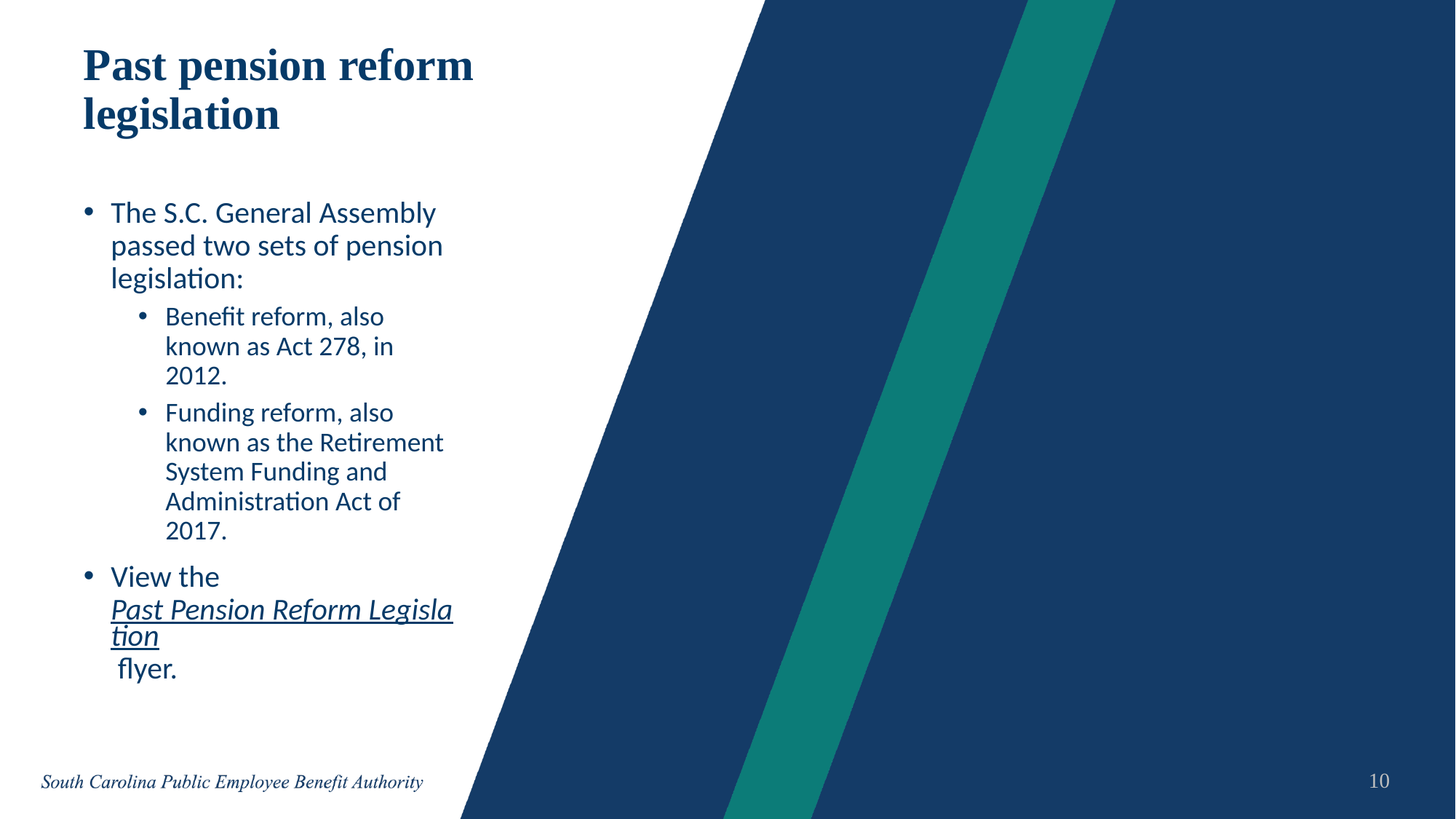

# Past pension reform legislation
The S.C. General Assembly passed two sets of pension legislation:
Benefit reform, also known as Act 278, in 2012.
Funding reform, also known as the Retirement System Funding and Administration Act of 2017.
View the Past Pension Reform Legislation flyer.
10